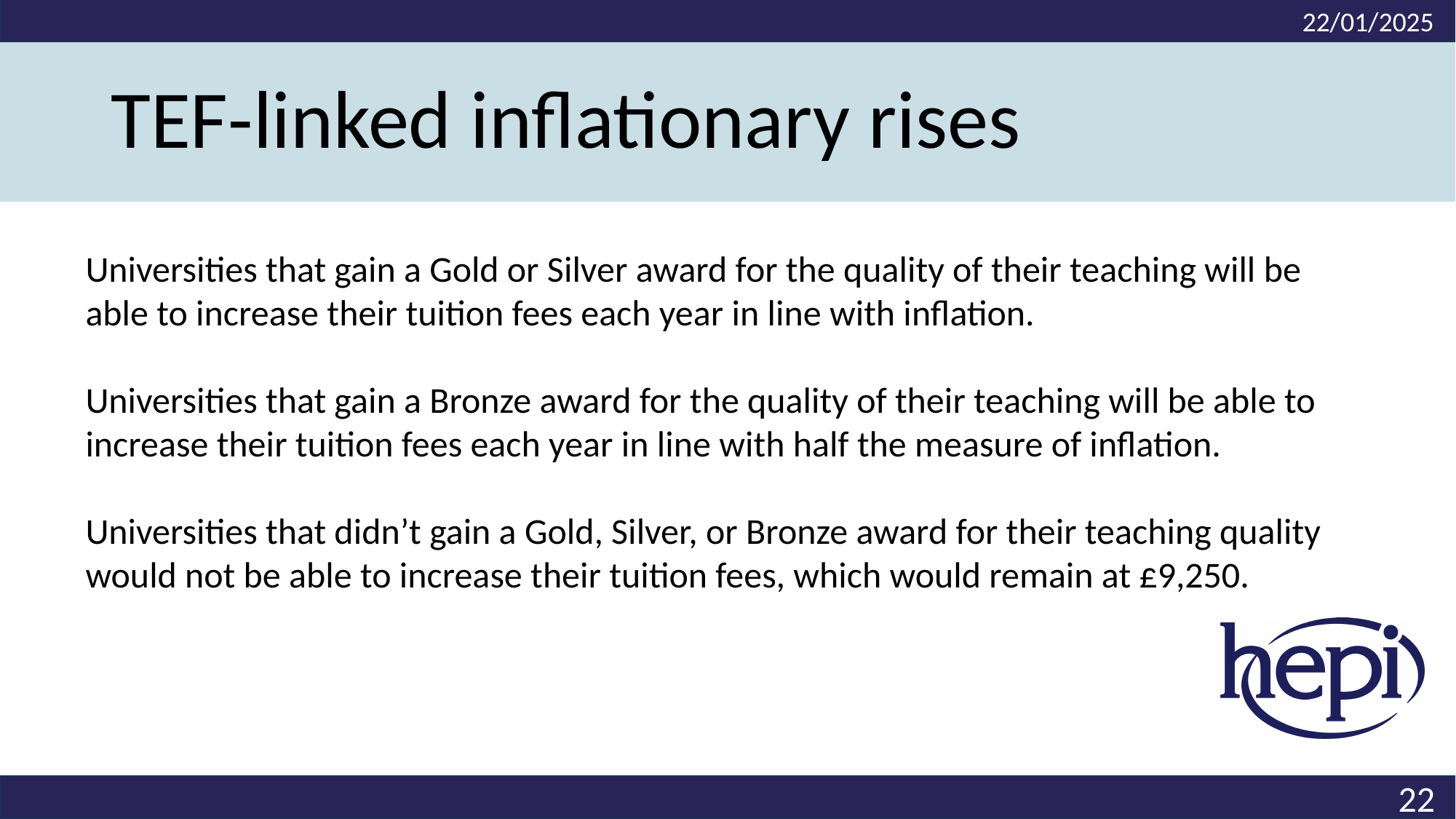

22/01/2025
# TEF-linked inflationary rises
Universities that gain a Gold or Silver award for the quality of their teaching will be able to increase their tuition fees each year in line with inflation.

Universities that gain a Bronze award for the quality of their teaching will be able to increase their tuition fees each year in line with half the measure of inflation.

Universities that didn’t gain a Gold, Silver, or Bronze award for their teaching quality would not be able to increase their tuition fees, which would remain at £9,250.
22